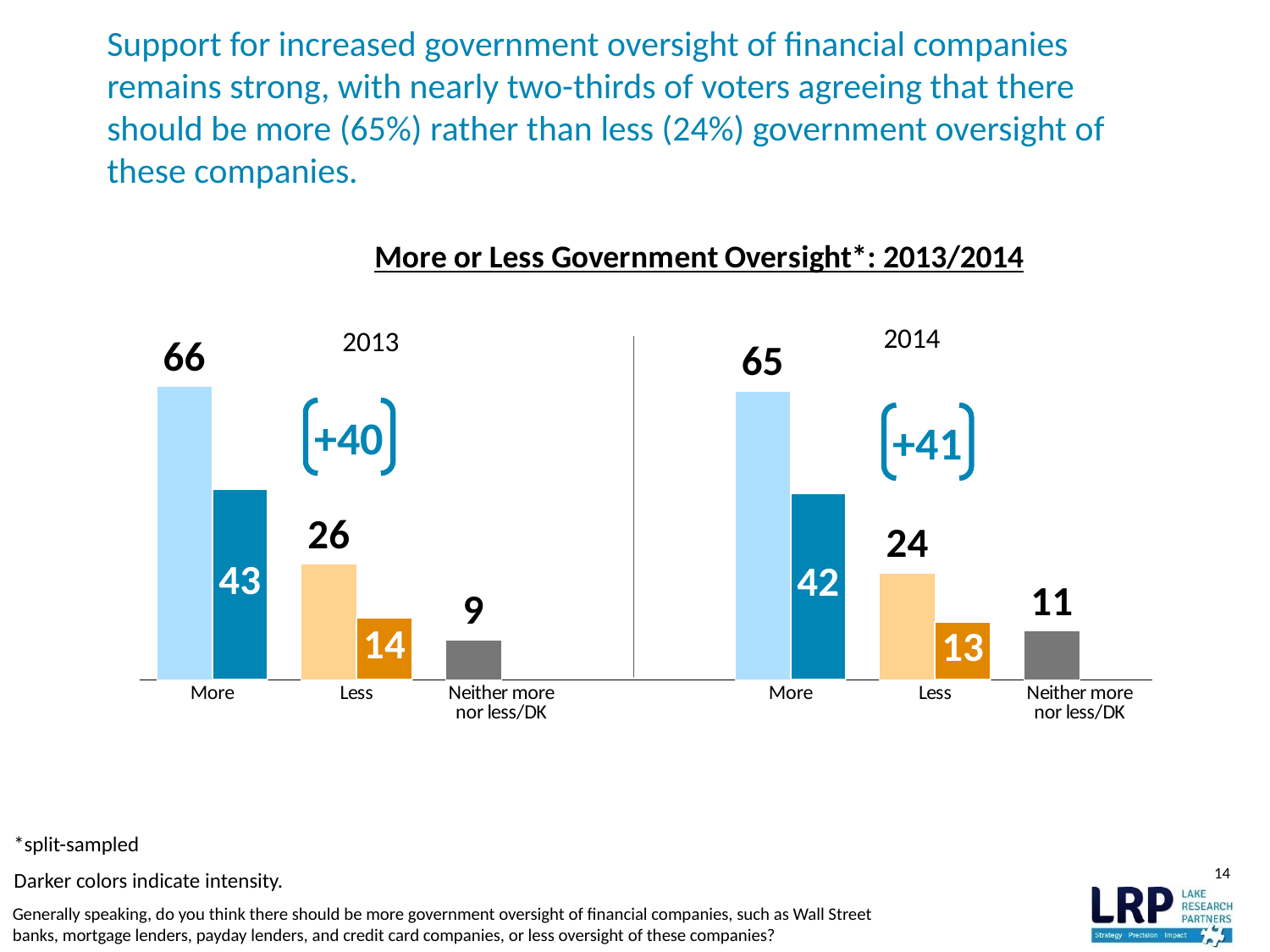

# Support for increased government oversight of financial companies remains strong, with nearly two-thirds of voters agreeing that there should be more (65%) rather than less (24%) government oversight of these companies.

### Chart: More or Less Government Oversight*: 2013/2014

| Category | Total | Much |
|---|---|---|
| More | 66.0 | 43.0 |
| Less | 26.0 | 14.0 |
| Neither more nor less/DK | 9.0 | None |
|  | None | None |
| More | 65.0 | 42.0 |
| Less | 24.0 | 13.0 |
| Neither more nor less/DK | 11.0 | None |
2014
2013

+40
+41
*split-sampled
14
Darker colors indicate intensity.
Generally speaking, do you think there should be more government oversight of financial companies, such as Wall Street banks, mortgage lenders, payday lenders, and credit card companies, or less oversight of these companies?